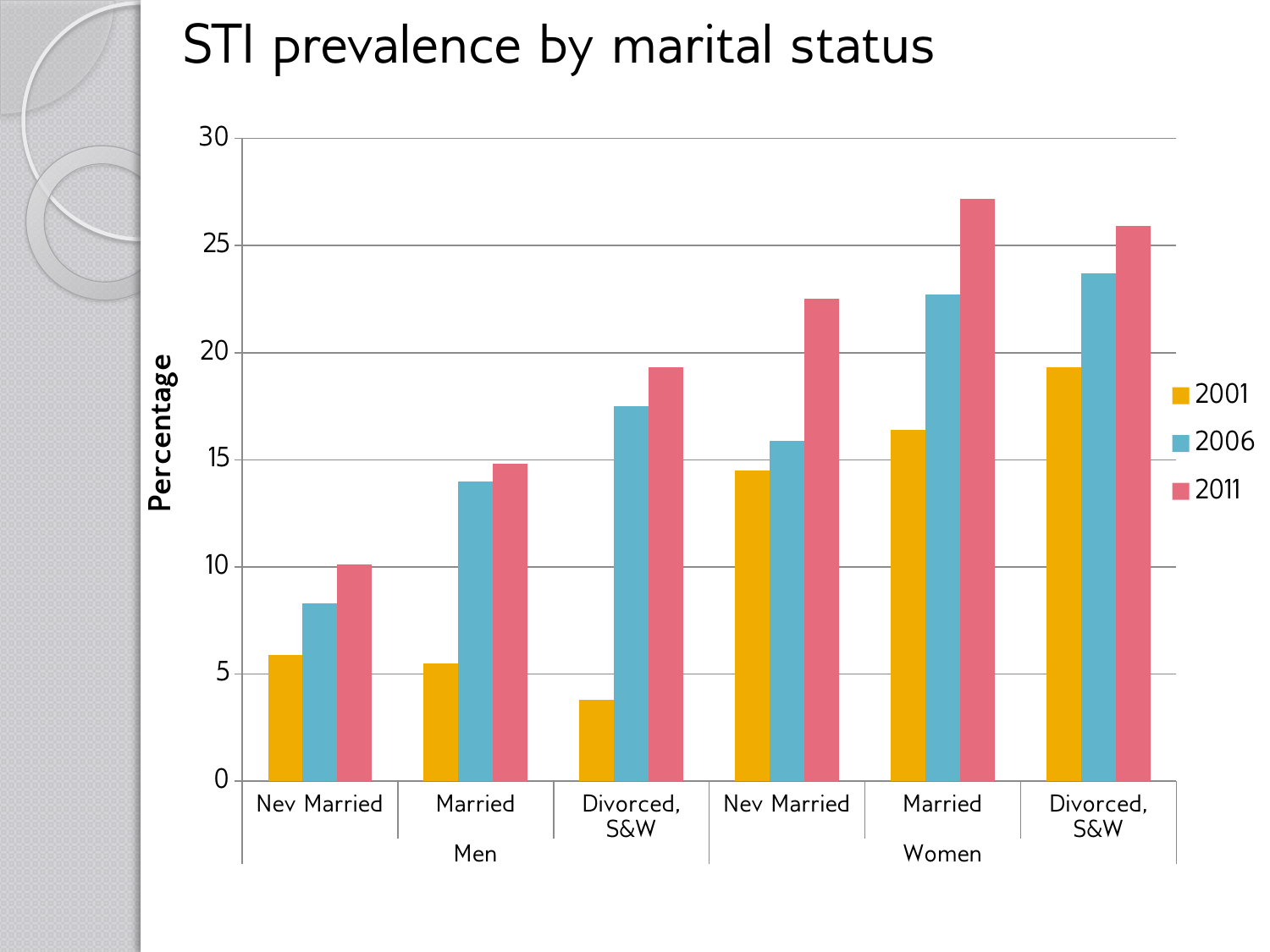

STI prevalence by marital status

### Chart

| Category | 2001 | 2006 | 2011 |
|---|---|---|---|
| Nev Married | 5.9 | 8.3 | 10.1 |
| Married | 5.5 | 14.0 | 14.8 |
| Divorced, S&W | 3.8 | 17.5 | 19.3 |
| Nev Married | 14.5 | 15.9 | 22.5 |
| Married | 16.4 | 22.7 | 27.2 |
| Divorced, S&W | 19.3 | 23.7 | 25.9 |